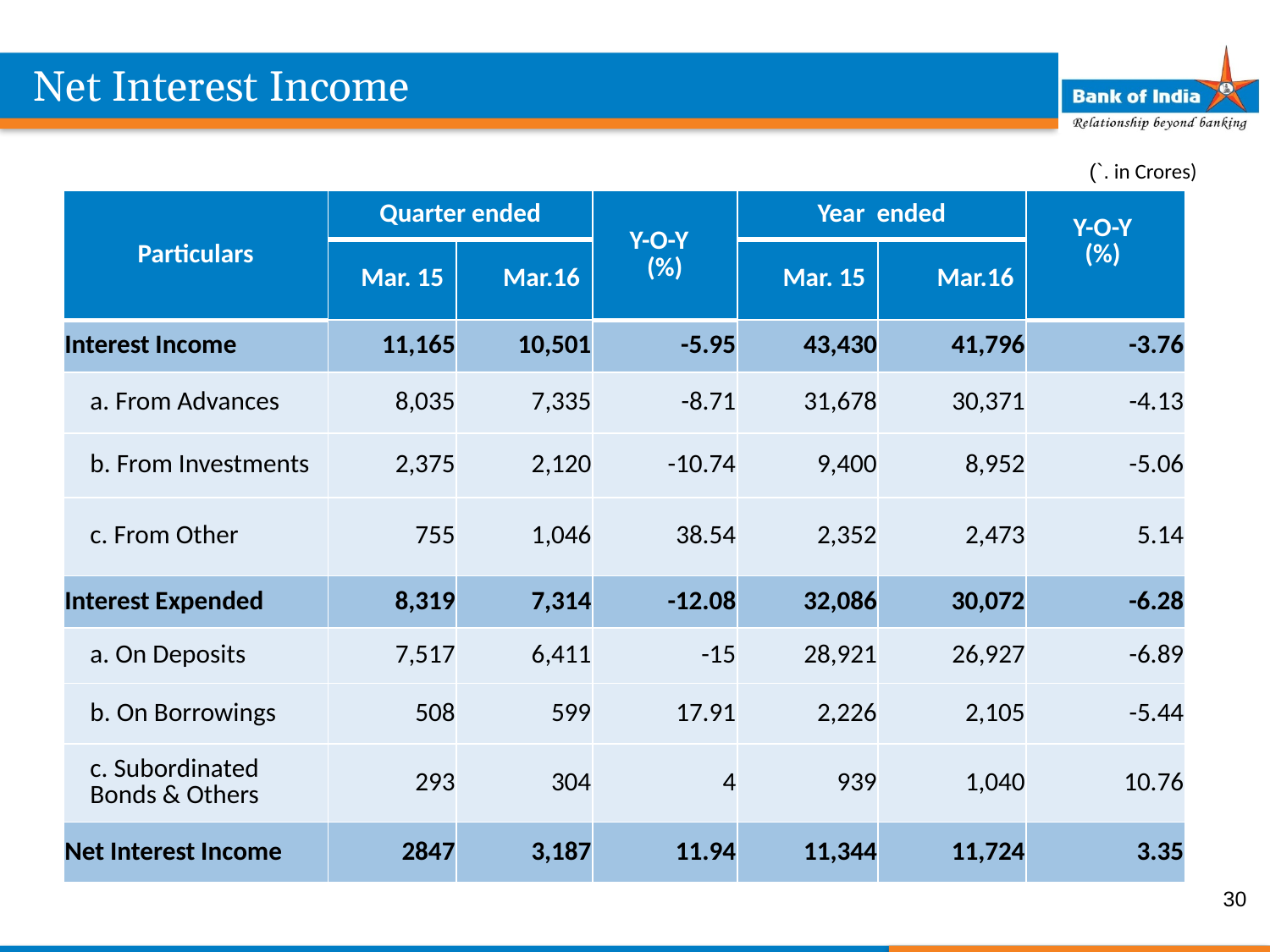

Net Interest Income
(`. in Crores)
| Particulars | Quarter ended |  | Y-O-Y (%) | Year ended |  | Y-O-Y (%) |
| --- | --- | --- | --- | --- | --- | --- |
|  | Mar. 15 | Mar.16 |  | Mar. 15 | Mar.16 |  |
| Interest Income | 11,165 | 10,501 | -5.95 | 43,430 | 41,796 | -3.76 |
| a. From Advances | 8,035 | 7,335 | -8.71 | 31,678 | 30,371 | -4.13 |
| b. From Investments | 2,375 | 2,120 | -10.74 | 9,400 | 8,952 | -5.06 |
| c. From Other | 755 | 1,046 | 38.54 | 2,352 | 2,473 | 5.14 |
| Interest Expended | 8,319 | 7,314 | -12.08 | 32,086 | 30,072 | -6.28 |
| a. On Deposits | 7,517 | 6,411 | -15 | 28,921 | 26,927 | -6.89 |
| b. On Borrowings | 508 | 599 | 17.91 | 2,226 | 2,105 | -5.44 |
| c. Subordinated Bonds & Others | 293 | 304 | 4 | 939 | 1,040 | 10.76 |
| Net Interest Income | 2847 | 3,187 | 11.94 | 11,344 | 11,724 | 3.35 |
30